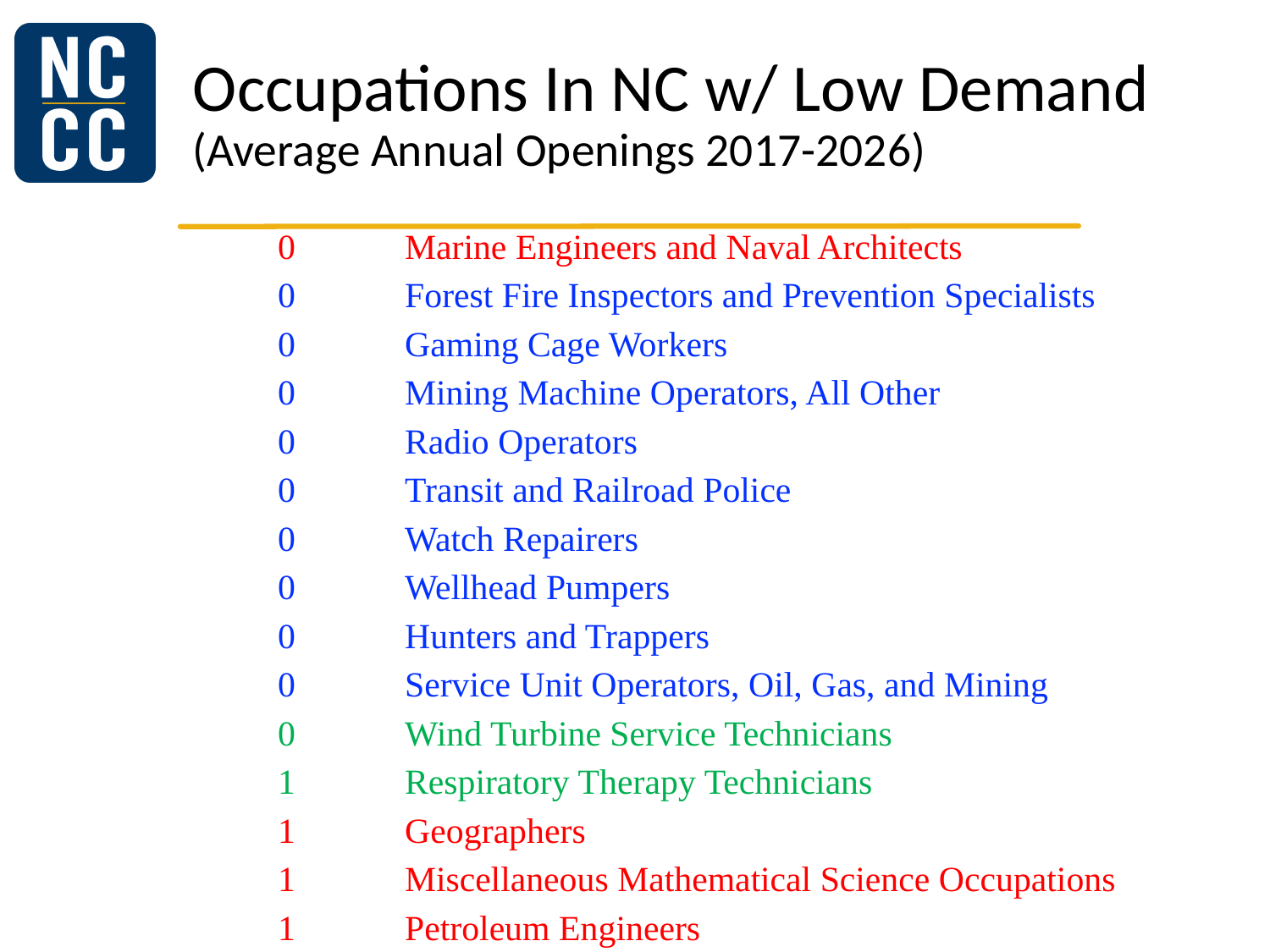

# Occupations In NC w/ Low Demand (Average Annual Openings 2017-2026)
	0	Marine Engineers and Naval Architects
	0	Forest Fire Inspectors and Prevention Specialists
	0	Gaming Cage Workers
	0	Mining Machine Operators, All Other
	0	Radio Operators
	0	Transit and Railroad Police
	0	Watch Repairers
	0	Wellhead Pumpers
	0	Hunters and Trappers
	0	Service Unit Operators, Oil, Gas, and Mining
	0	Wind Turbine Service Technicians
	1	Respiratory Therapy Technicians
	1	Geographers
	1	Miscellaneous Mathematical Science Occupations
	1	Petroleum Engineers
	1	Farm Labor Contractors
	1	Loading Machine Operators, Underground Mining
	1	Rotary Drill Operators, Oil and Gas
	1	Tank Car, Truck, and Ship Loaders
	1	Motorboat Operators
	2	Agricultural Engineers
	2	Dredge Operators
	2	Refractory Materials Repairers, Except Brickmasons
	2	Telephone Operators
	2	Terrazzo Workers and Finishers
	2	Political Scientists
	2	Hoist and Winch Operators
	2	Models
	2	Makeup Artists, Theatrical and Performance
	3	Geological and Petroleum Technicians
	3	Mining and Geological Engineers, Including Mining Safety Engineers
	3	Bridge and Lock Tenders
	3	Communications Equipment Operators, All Other
	3	Gaming Managers
	3	Logging Workers, All Other
	3	Shoe Machine Operators and Tenders
	3	Industrial-Organizational Psychologists
	3	Fishers and Related Fishing Workers
	3	Tapers
	4	Special Education Teachers, All Other
	4	Camera and Photographic Equipment Repairers
	4	Parking Enforcement Workers
	4	Home Economics Teachers, Postsecondary
	4	Mathematicians
	5	Arbitrators, Mediators, and Conciliators
	5	Explosives Workers, Ordnance Handling Experts, and Blasters
	5	Fabric Menders, Except Garment
	5	Subway and Streetcar Operators
	5	Court Reporters
	6	Broadcast News Analysts
	6	Forestry and Conservation Science Teachers, Postsecondary
	6	Choreographers
	6	Entertainment Attendants and Related Workers, All Other
	6	Pump Operators, Except Wellhead Pumpers
	6	Motion Picture Projectionists
	7	Embalmers
	7	Patternmakers, Wood
	7	Pourers and Casters, Metal
	7	Plasterers and Stucco Masons
	7	Rock Splitters, Quarry
	8	Desktop Publishers
	8	Dentists, All Other Specialists
	8	Aircraft Cargo Handling Supervisors
	8	Helpers--Extraction Workers
	8	Genetic Counselors
	8	Ship Engineers
	9	Aerospace Engineering and Operations Technicians
	9	Anesthesiologists
	9	Oral and Maxillofacial Surgeons
	9	Orthodontists
	9	Layout Workers, Metal and Plastic
	9	Patternmakers, Metal and Plastic
	9	Plant and System Operators, All Other
	9	Rail Transportation Workers, All Other
	9	Grounds Maintenance Workers, All Other
	9	Material Moving Workers, All Other
	9	Commercial Divers
	10	Atmospheric and Space Scientists
	10	Stonemasons
	10	Computer and Information Research Scientists
	10	Epidemiologists
	10	Farm and Home Management Advisors
	10	Historians
	11	Electro-Mechanical Technicians
	11	Set and Exhibit Designers
	11	Administrative Law Judges, Adjudicators, and Hearing Officers
	11	Environmental Science Teachers, Postsecondary
	11	Geography Teachers, Postsecondary
	11	Library Science Teachers, Postsecondary
	11	Correspondence Clerks
	11	Foundry Mold and Coremakers
	11	Signal and Track Switch Repairers
	11	Woodworkers, All Other
	11	Anthropologists and Archeologists
	12	Audio-Visual and Multimedia Collections Specialists
	12	Podiatrists
	12	Musical Instrument Repairers and Tuners
	12	Counselors, All Other
	12	Craft Artists
	13	Materials Scientists